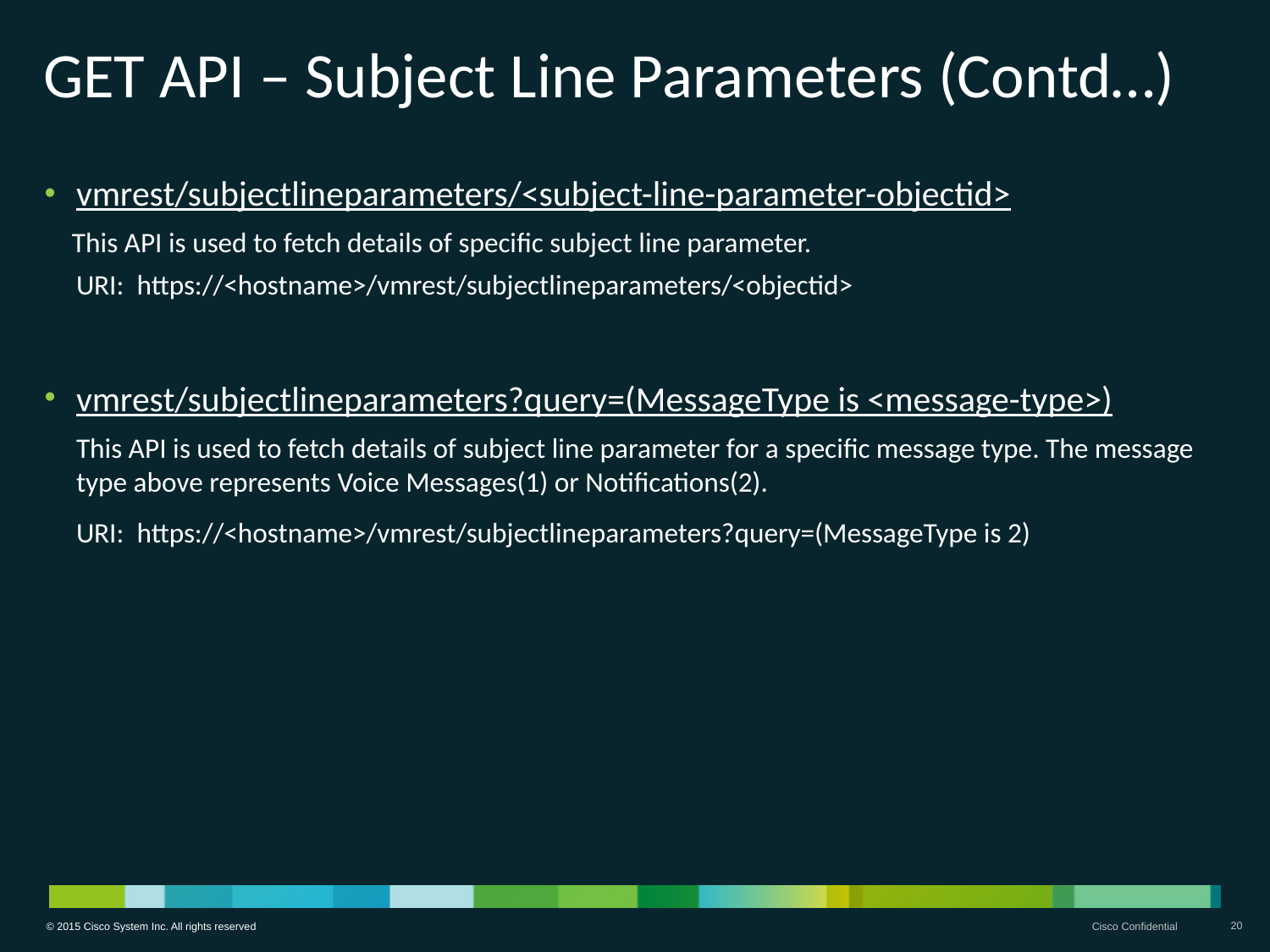

# GET API – Subject Line Parameters (Contd…)
vmrest/subjectlineparameters/<subject-line-parameter-objectid>
     This API is used to fetch details of specific subject line parameter.
     URI:  https://<hostname>/vmrest/subjectlineparameters/<objectid>

vmrest/subjectlineparameters?query=(MessageType is <message-type>)

     This API is used to fetch details of subject line parameter for a specific message type. The message

     type above represents Voice Messages(1) or Notifications(2).

     URI:  https://<hostname>/vmrest/subjectlineparameters?query=(MessageType is 2)